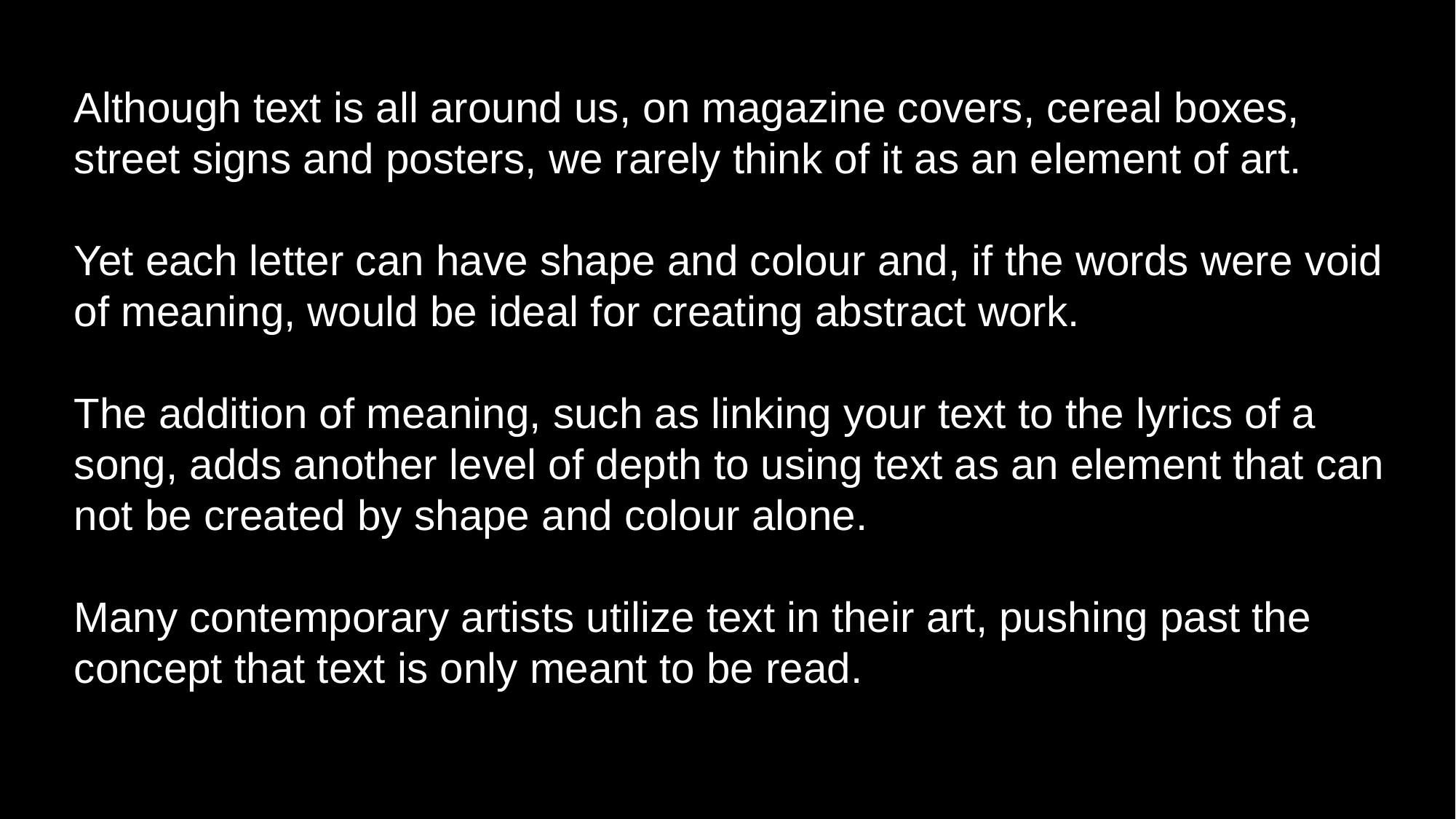

Although text is all around us, on magazine covers, cereal boxes, street signs and posters, we rarely think of it as an element of art.

Yet each letter can have shape and colour and, if the words were void of meaning, would be ideal for creating abstract work.

The addition of meaning, such as linking your text to the lyrics of a song, adds another level of depth to using text as an element that can not be created by shape and colour alone.

Many contemporary artists utilize text in their art, pushing past the concept that text is only meant to be read.